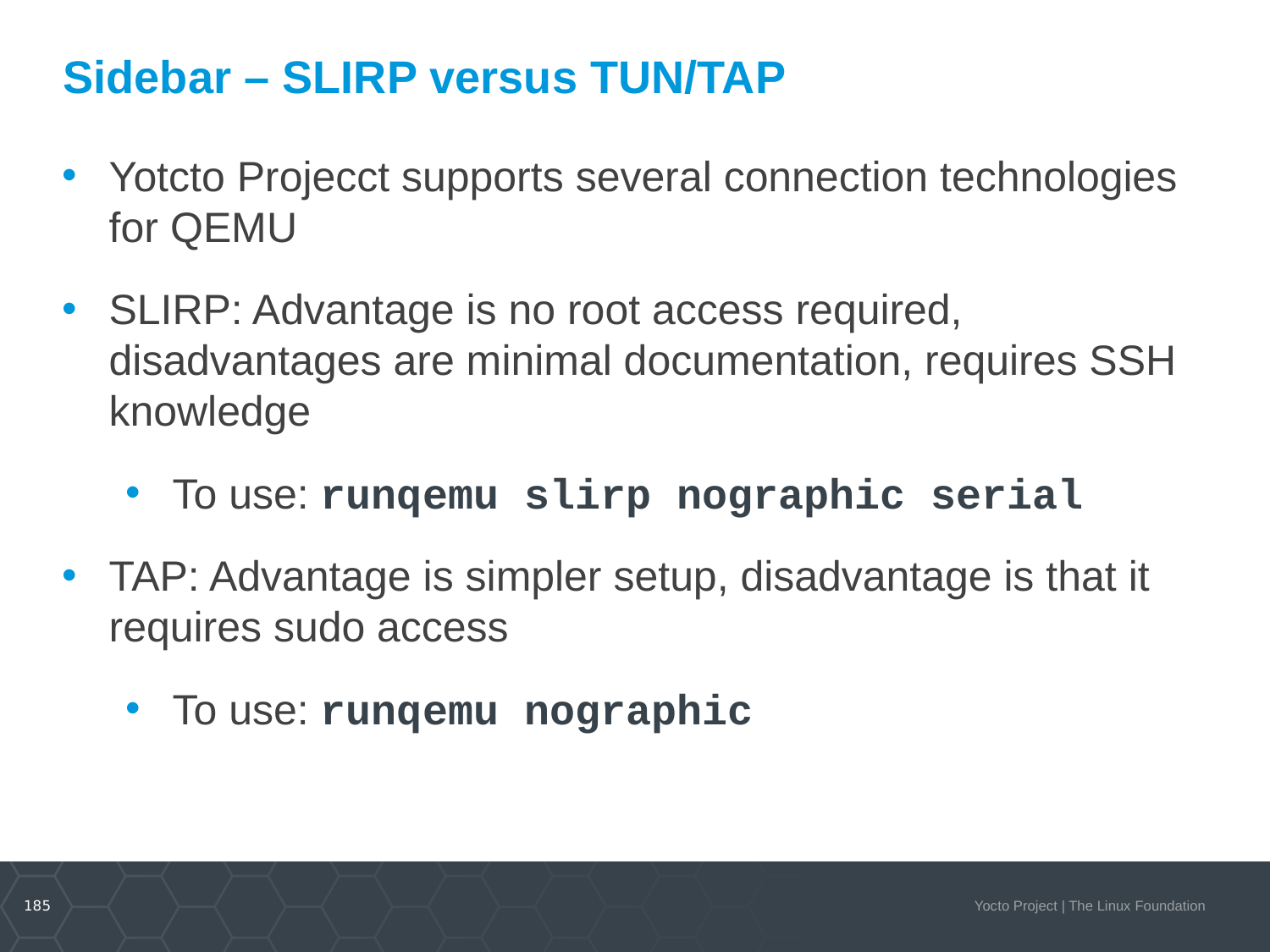

Sidebar – SLIRP versus TUN/TAP
Yotcto Projecct supports several connection technologies for QEMU
SLIRP: Advantage is no root access required, disadvantages are minimal documentation, requires SSH knowledge
To use: runqemu slirp nographic serial
TAP: Advantage is simpler setup, disadvantage is that it requires sudo access
To use: runqemu nographic